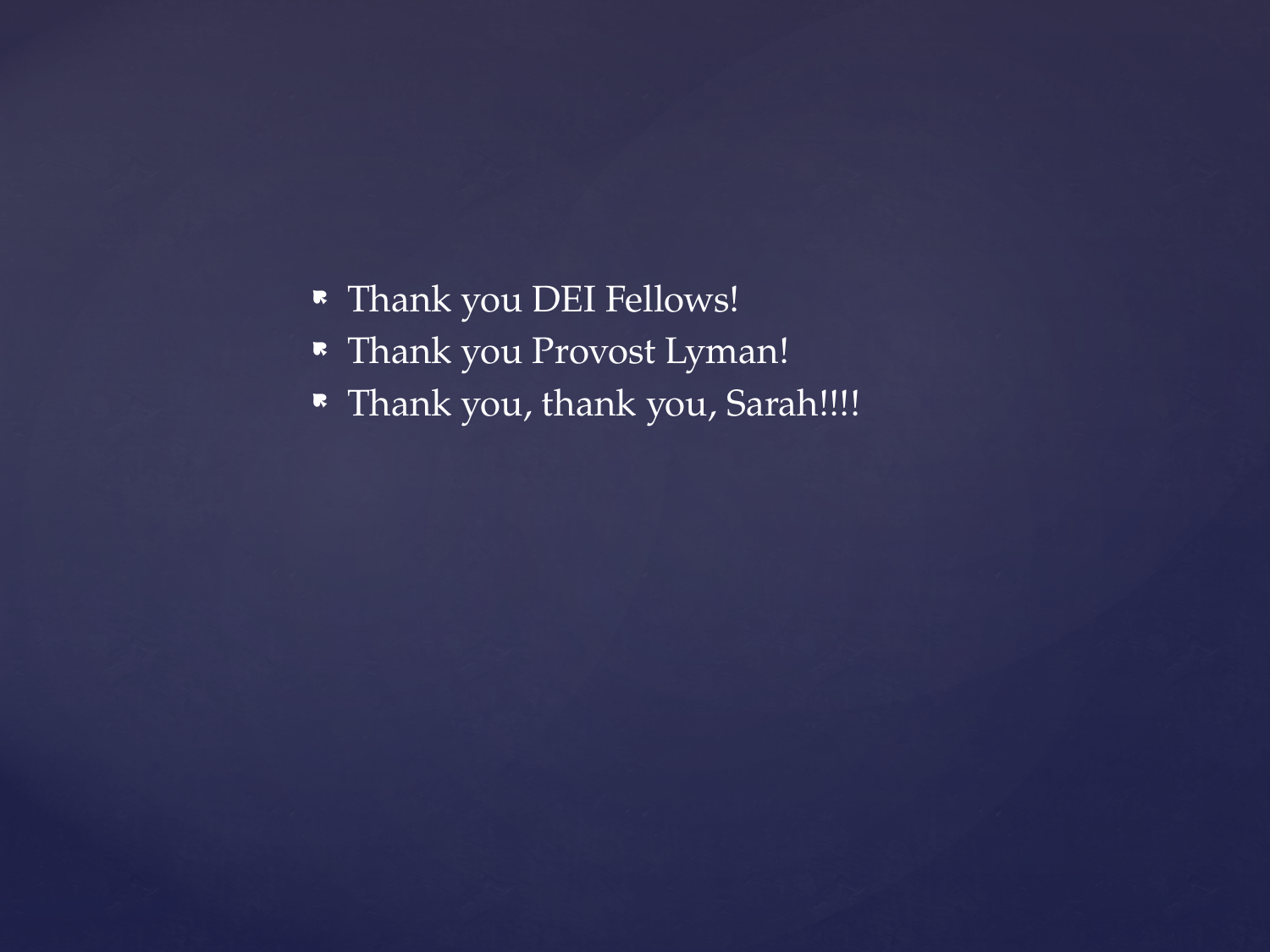

Thank you DEI Fellows!
Thank you Provost Lyman!
Thank you, thank you, Sarah!!!!
#